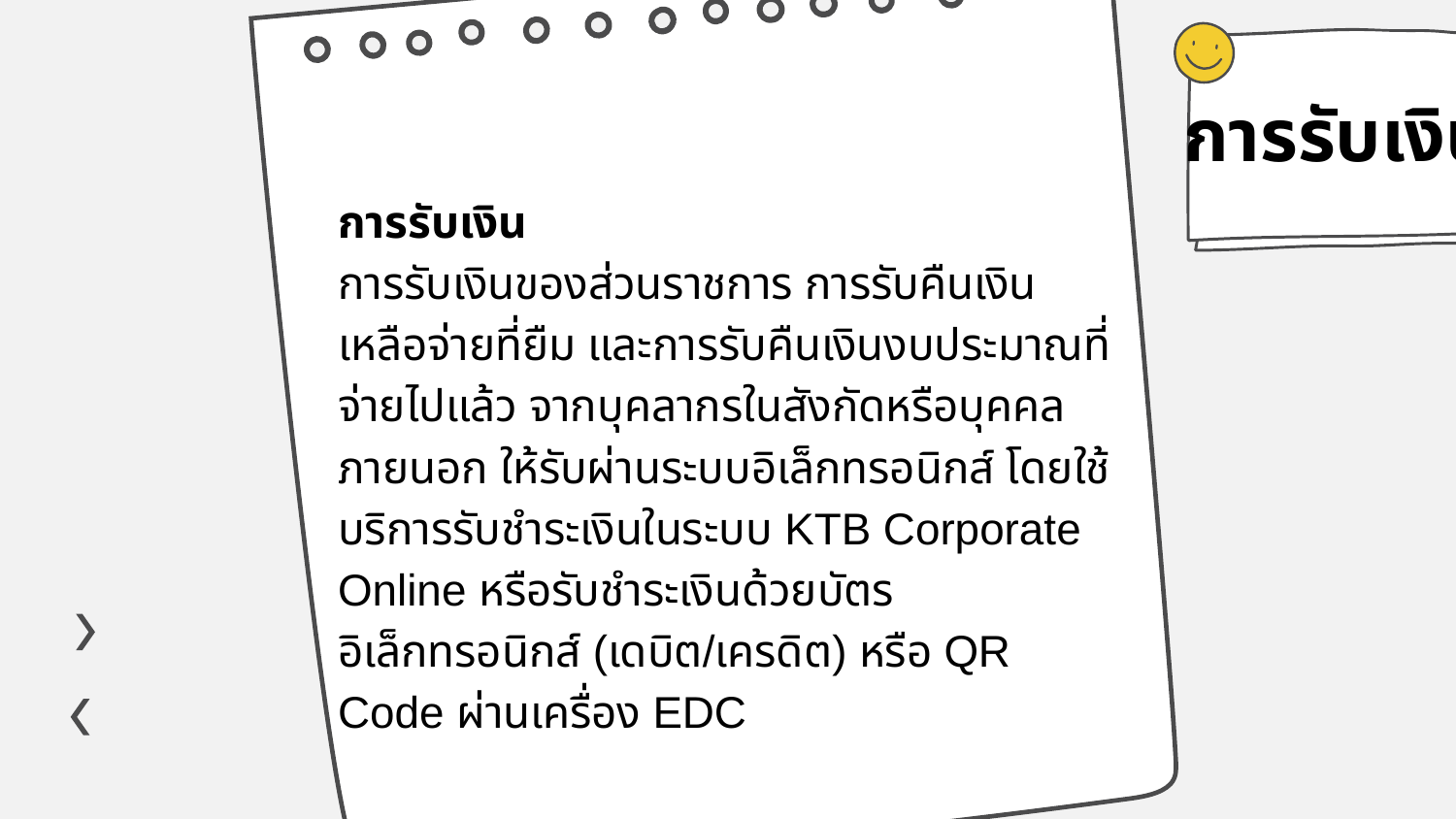

การรับเงิน
การรับเงิน
การรับเงินของส่วนราชการ การรับคืนเงินเหลือจ่ายที่ยืม และการรับคืนเงินงบประมาณที่จ่ายไปแล้ว จากบุคลากรในสังกัดหรือบุคคลภายนอก ให้รับผ่านระบบอิเล็กทรอนิกส์ โดยใช้บริการรับชำระเงินในระบบ KTB Corporate Online หรือรับชำระเงินด้วยบัตรอิเล็กทรอนิกส์ (เดบิต/เครดิต) หรือ QR Code ผ่านเครื่อง EDC